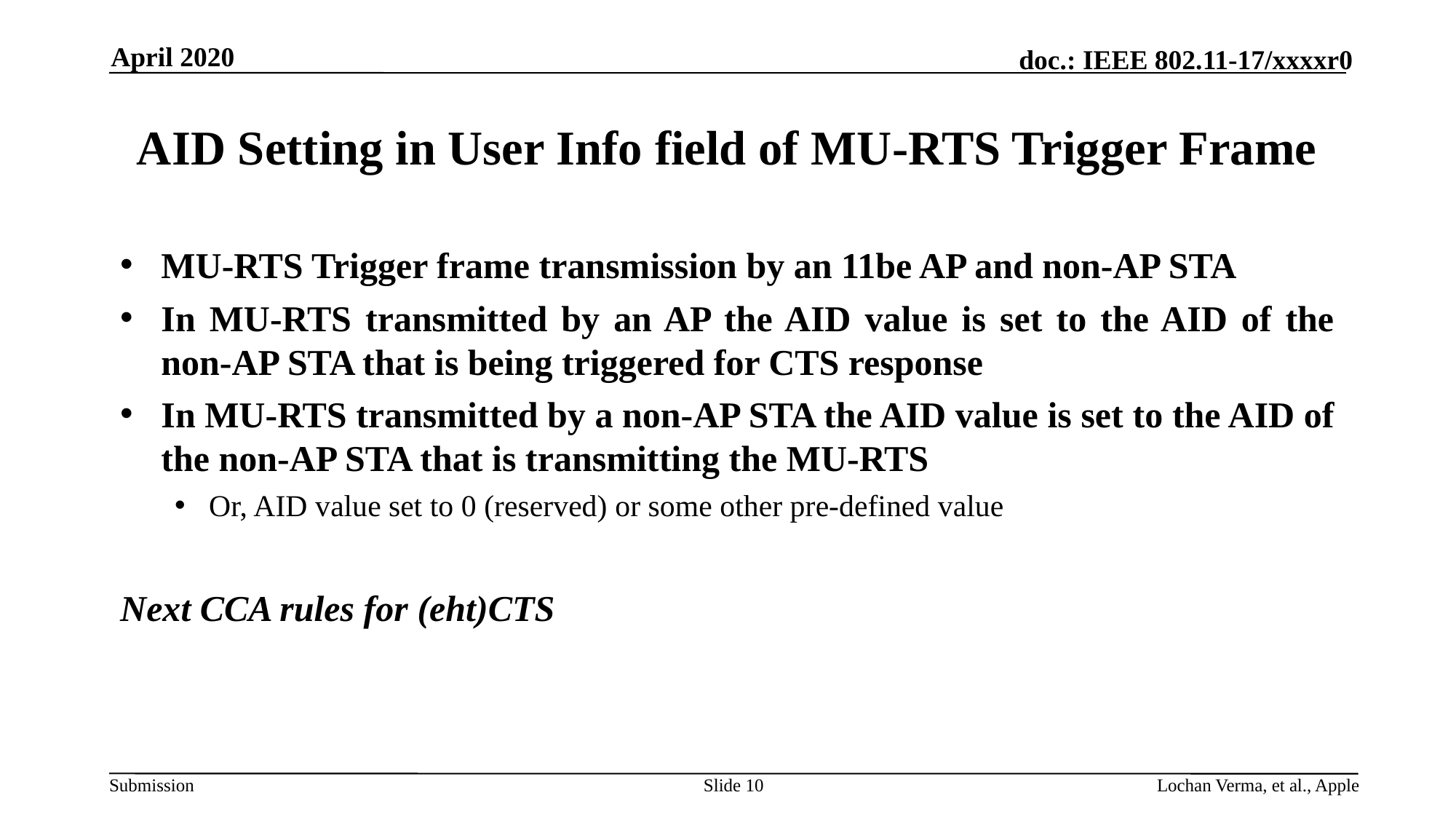

April 2020
# AID Setting in User Info field of MU-RTS Trigger Frame
MU-RTS Trigger frame transmission by an 11be AP and non-AP STA
In MU-RTS transmitted by an AP the AID value is set to the AID of the non-AP STA that is being triggered for CTS response
In MU-RTS transmitted by a non-AP STA the AID value is set to the AID of the non-AP STA that is transmitting the MU-RTS
Or, AID value set to 0 (reserved) or some other pre-defined value

Next CCA rules for (eht)CTS

Slide 10
Lochan Verma, et al., Apple